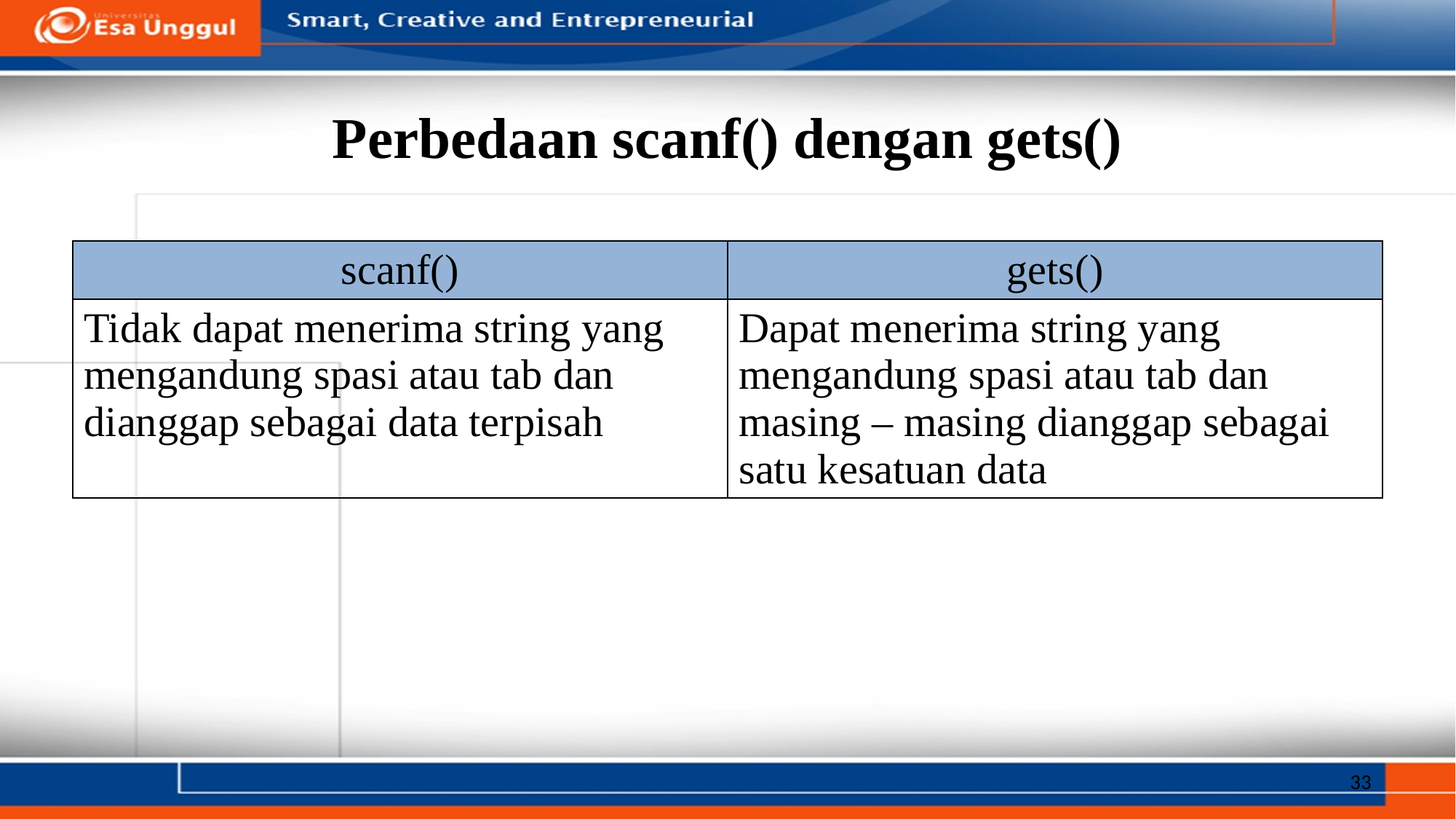

# Perbedaan scanf() dengan gets()
| scanf() | gets() |
| --- | --- |
| Tidak dapat menerima string yang mengandung spasi atau tab dan dianggap sebagai data terpisah | Dapat menerima string yang mengandung spasi atau tab dan masing – masing dianggap sebagai satu kesatuan data |
33